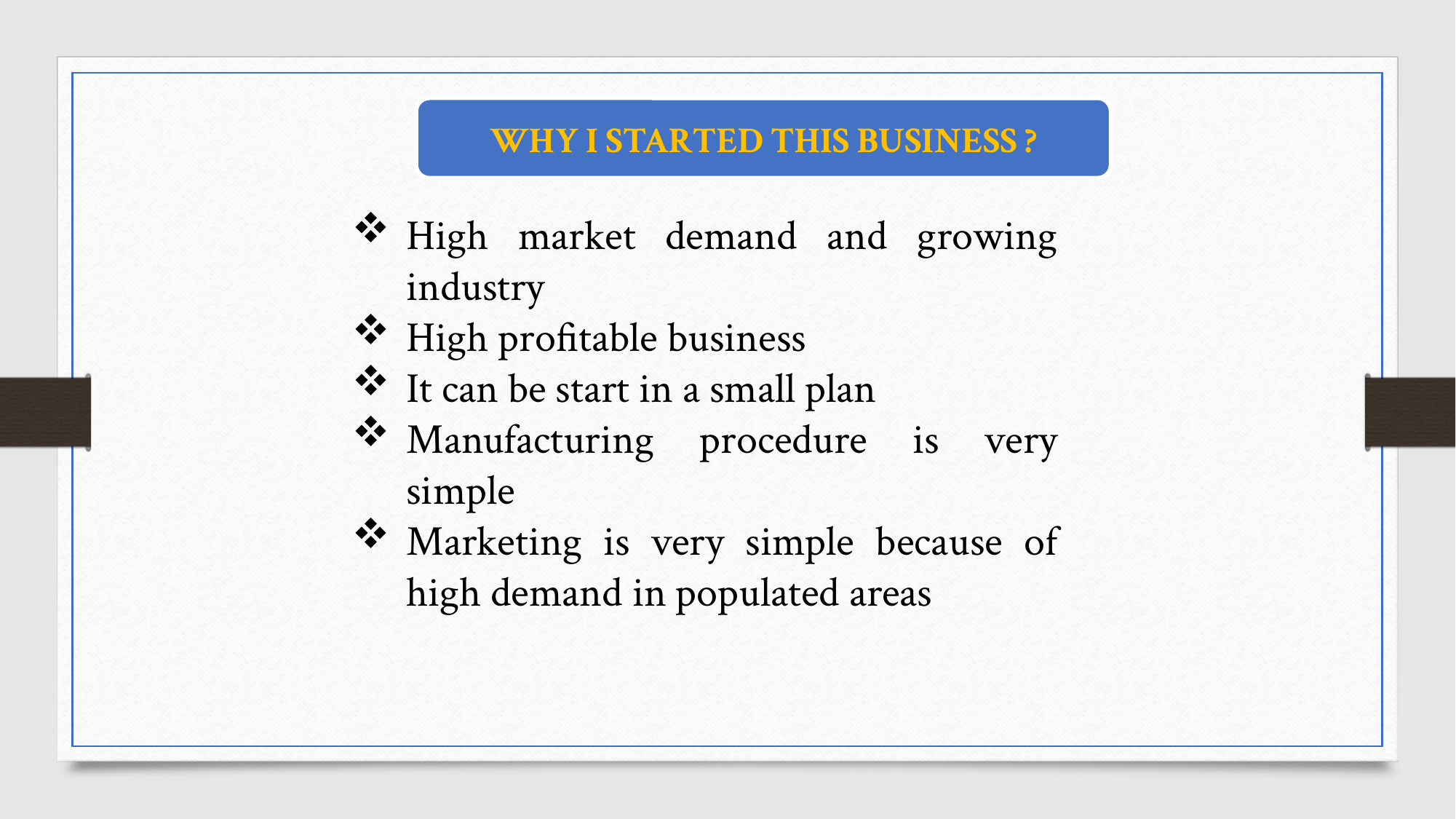

WHY I STARTED THIS BUSINESS ?
High market demand and growing industry
High profitable business
It can be start in a small plan
Manufacturing procedure is very simple
Marketing is very simple because of high demand in populated areas